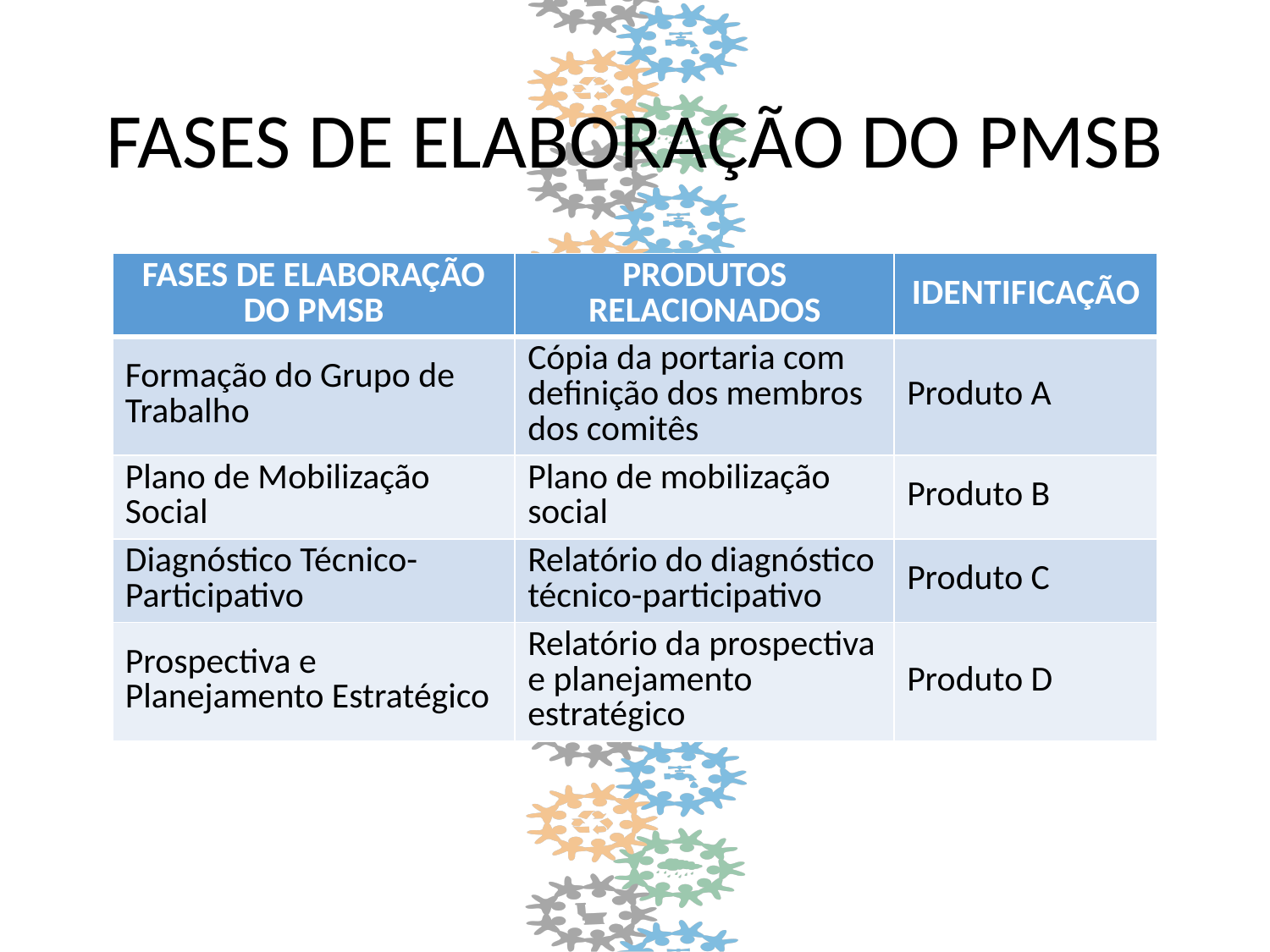

# FASES DE ELABORAÇÃO DO PMSB
| FASES DE ELABORAÇÃO DO PMSB | PRODUTOS RELACIONADOS | IDENTIFICAÇÃO |
| --- | --- | --- |
| Formação do Grupo de Trabalho | Cópia da portaria com definição dos membros dos comitês | Produto A |
| Plano de Mobilização Social | Plano de mobilização social | Produto B |
| Diagnóstico Técnico-Participativo | Relatório do diagnóstico técnico-participativo | Produto C |
| Prospectiva e Planejamento Estratégico | Relatório da prospectiva e planejamento estratégico | Produto D |